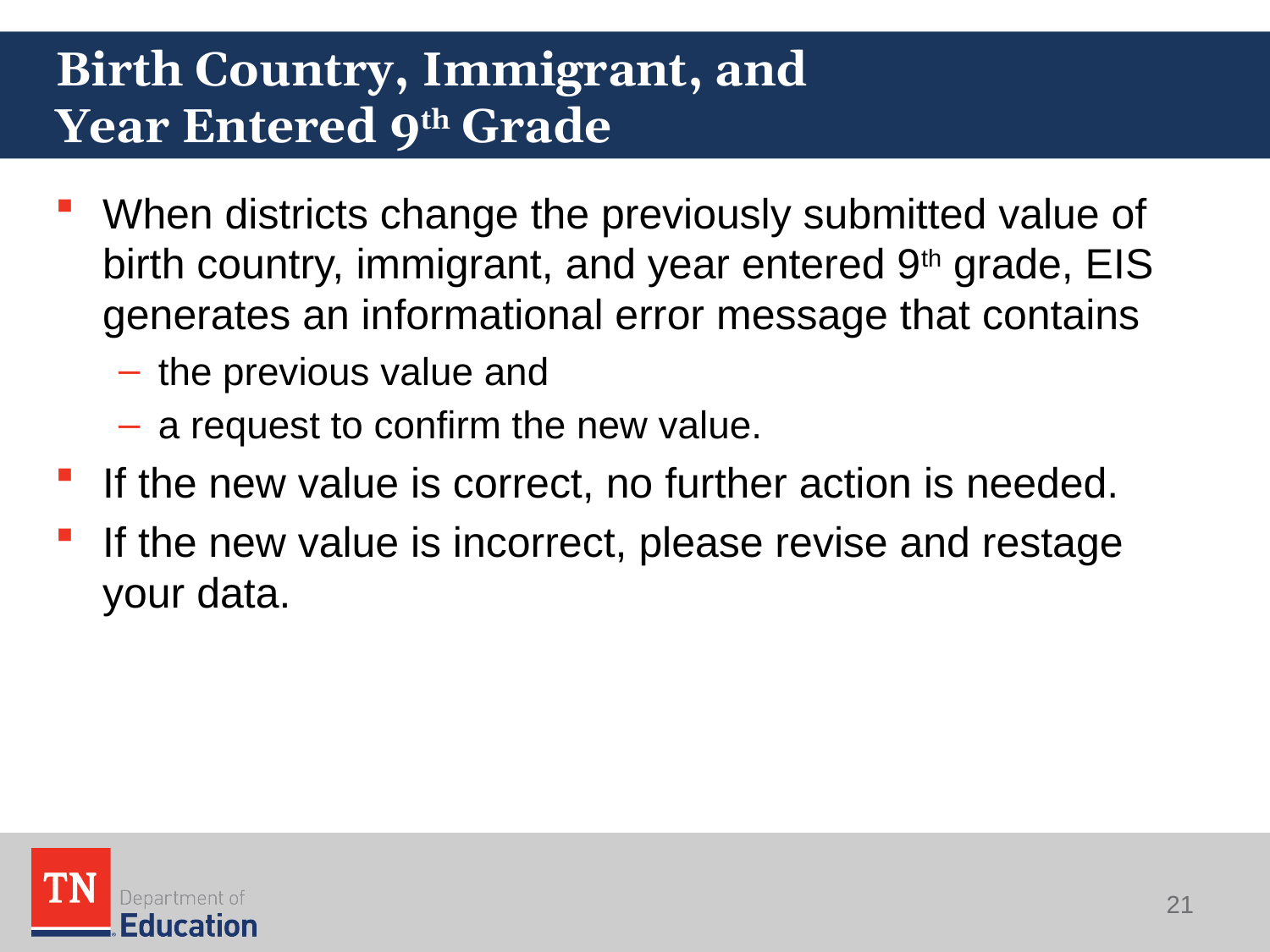

# Birth Country, Immigrant, and Year Entered 9th Grade
When districts change the previously submitted value of birth country, immigrant, and year entered 9th grade, EIS generates an informational error message that contains
the previous value and
a request to confirm the new value.
If the new value is correct, no further action is needed.
If the new value is incorrect, please revise and restage your data.

21